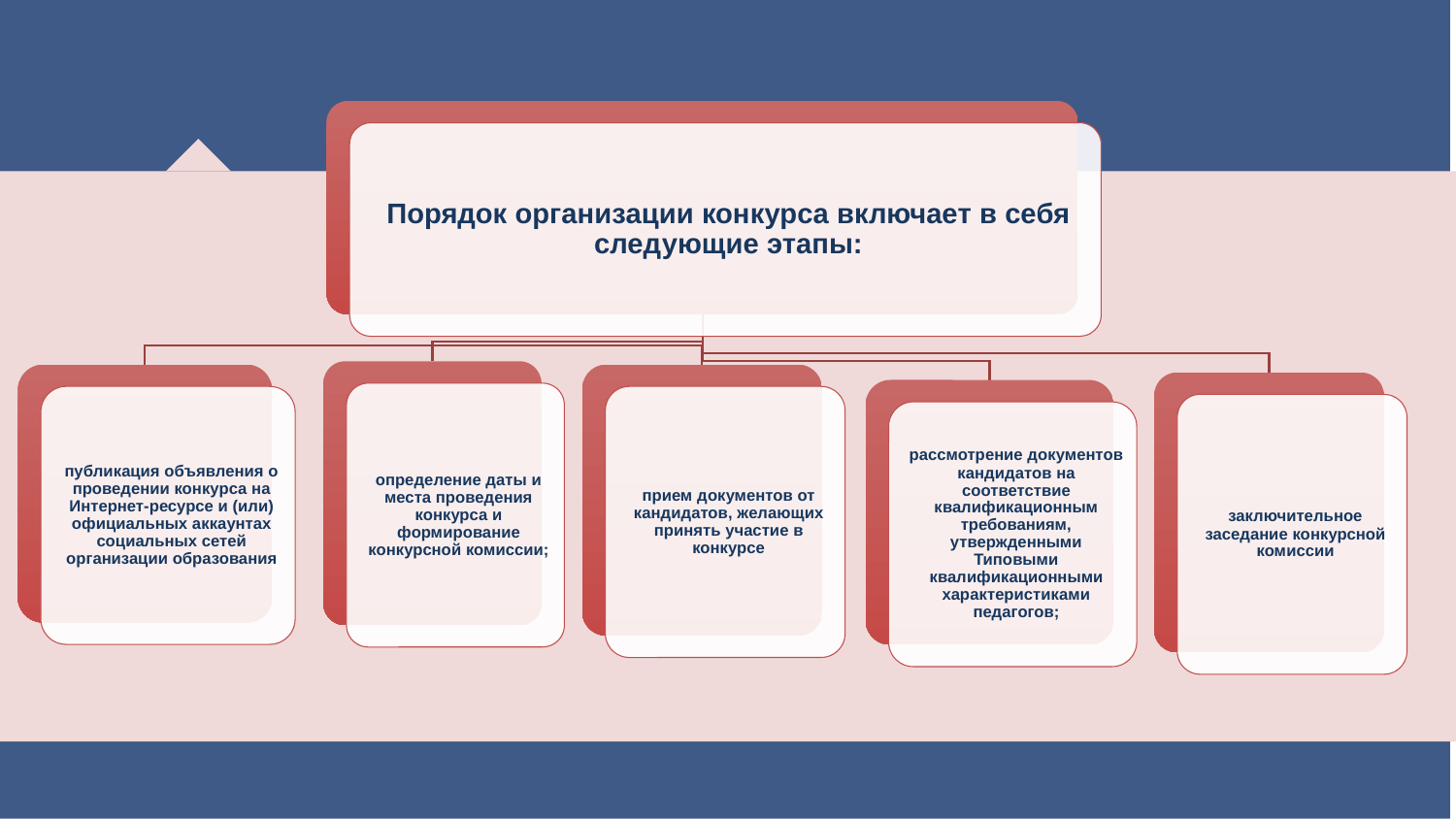

Порядок организации конкурса включает в себя следующие этапы:
публикация объявления о проведении конкурса на Интернет-ресурсе и (или) официальных аккаунтах социальных сетей организации образования
определение даты и места проведения конкурса и формирование конкурсной комиссии;
прием документов от кандидатов, желающих принять участие в конкурсе
заключительное заседание конкурсной комиссии
рассмотрение документов кандидатов на соответствие квалификационным требованиям, утвержденными Типовыми квалификационными характеристиками педагогов;